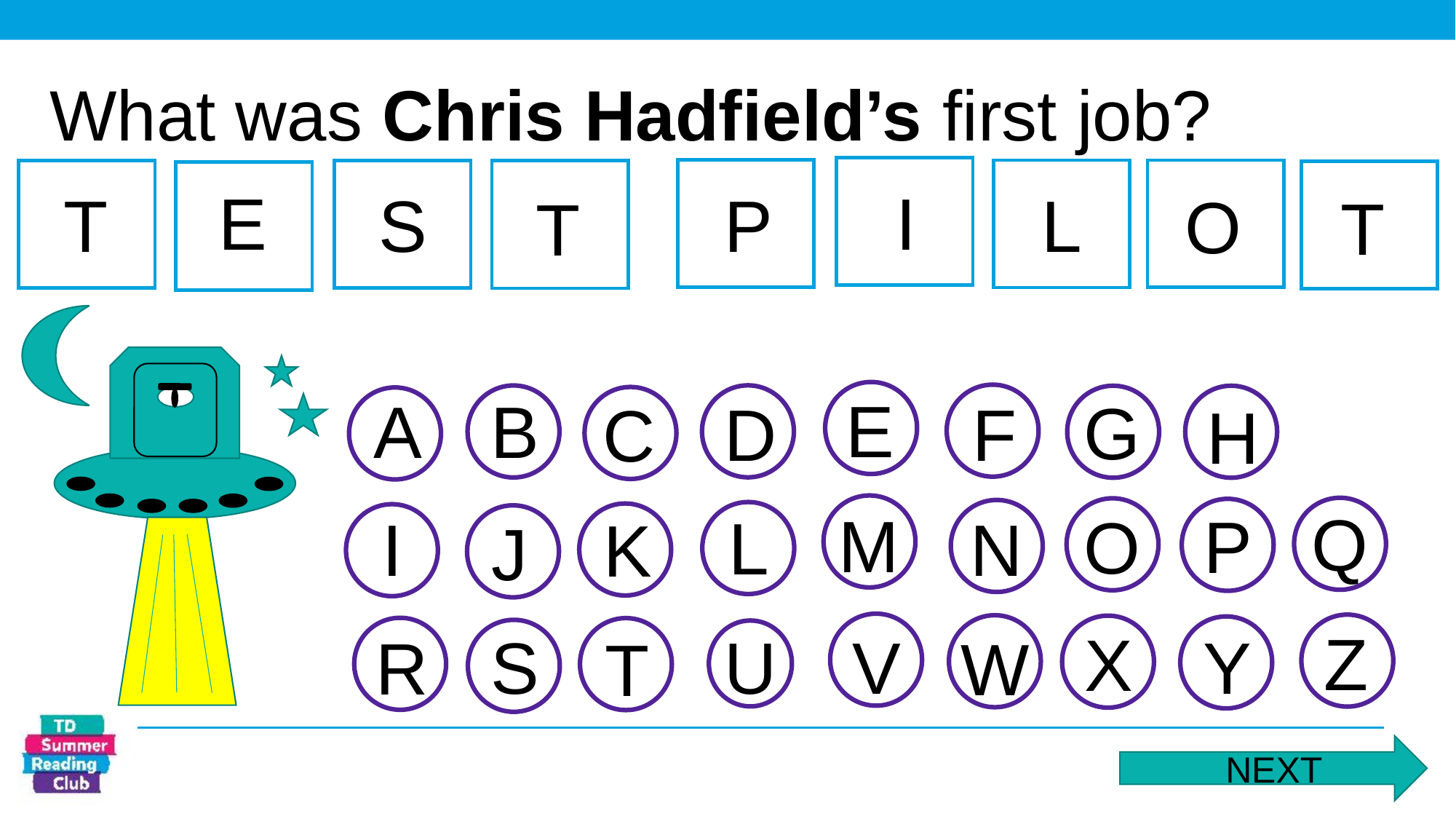

What was Chris Hadfield’s first job?

E
I
S
L
T
P
O
T
T

E
A
B
G

F
D

C

H

Q

M
P

O
L

N
I

K

J

Z
X

V
U
S
Y

R
W

T

NEXT